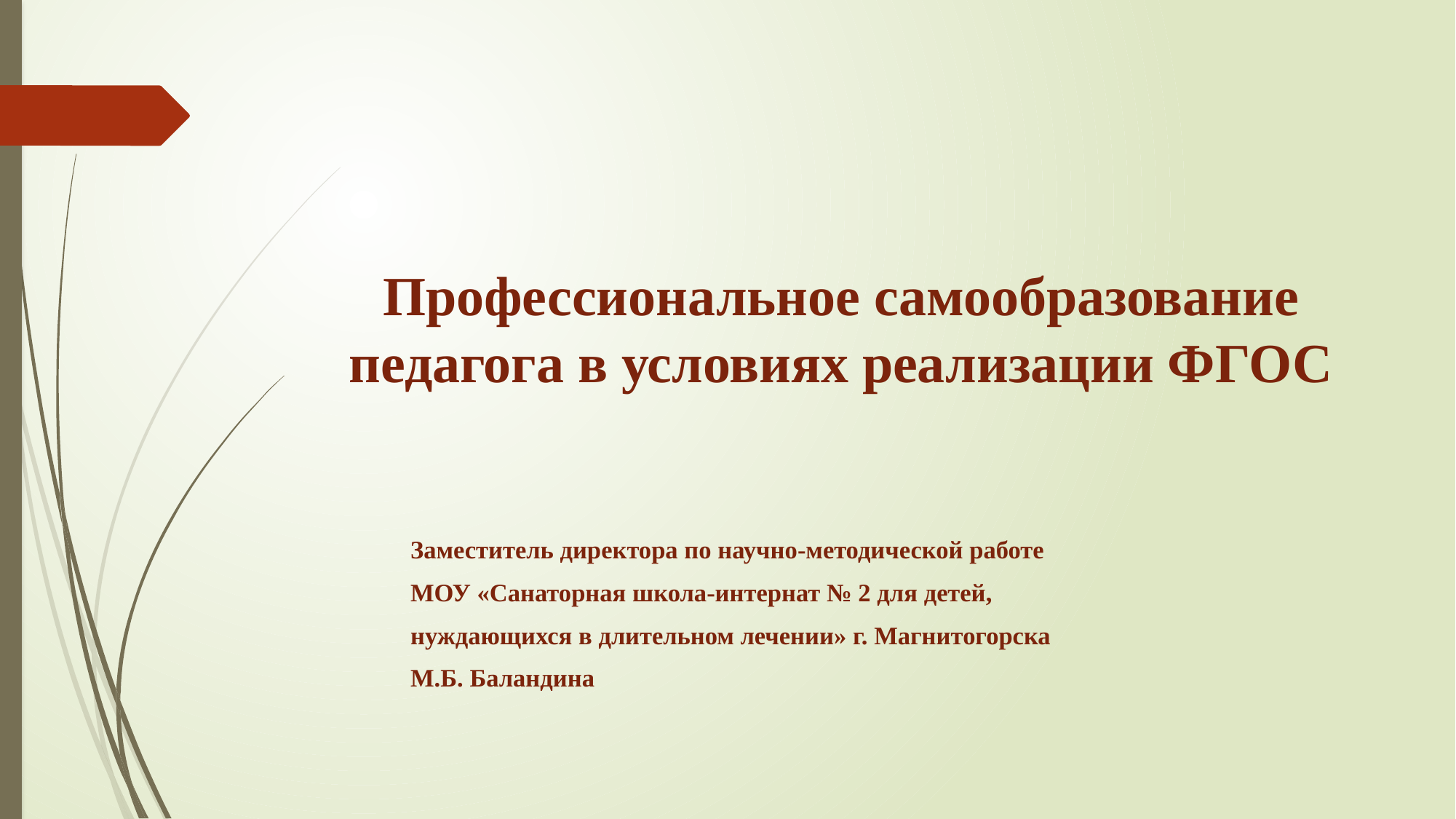

#
Профессиональное самообразование педагога в условиях реализации ФГОС

							Заместитель директора по научно-методической работе
							МОУ «Санаторная школа-интернат № 2 для детей,
							нуждающихся в длительном лечении» г. Магнитогорска
							М.Б. Баландина